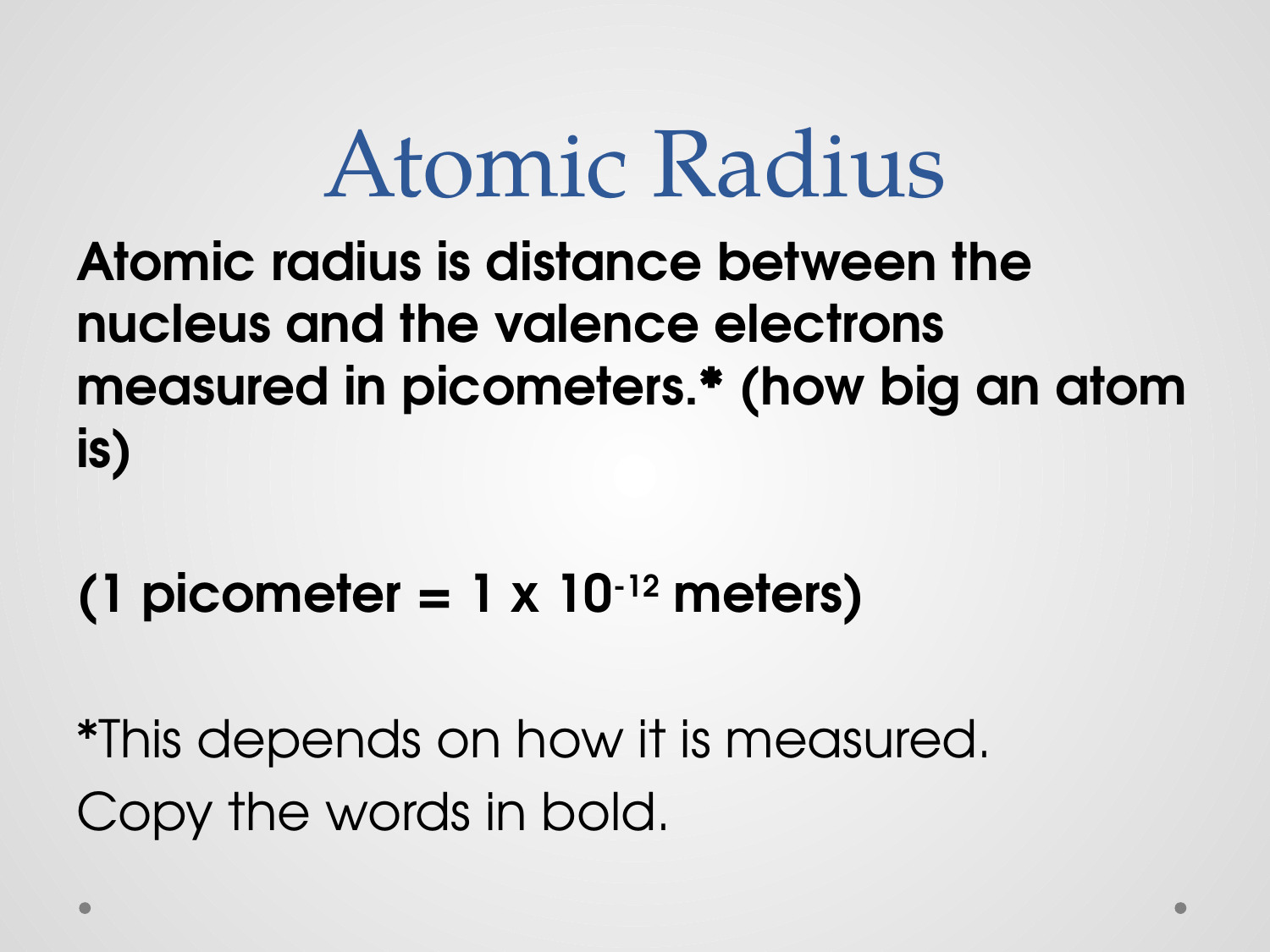

# Atomic Radius
Atomic radius is distance between the nucleus and the valence electrons measured in picometers.* (how big an atom is)

(1 picometer = 1 x 10-12 meters)

*This depends on how it is measured.
Copy the words in bold.